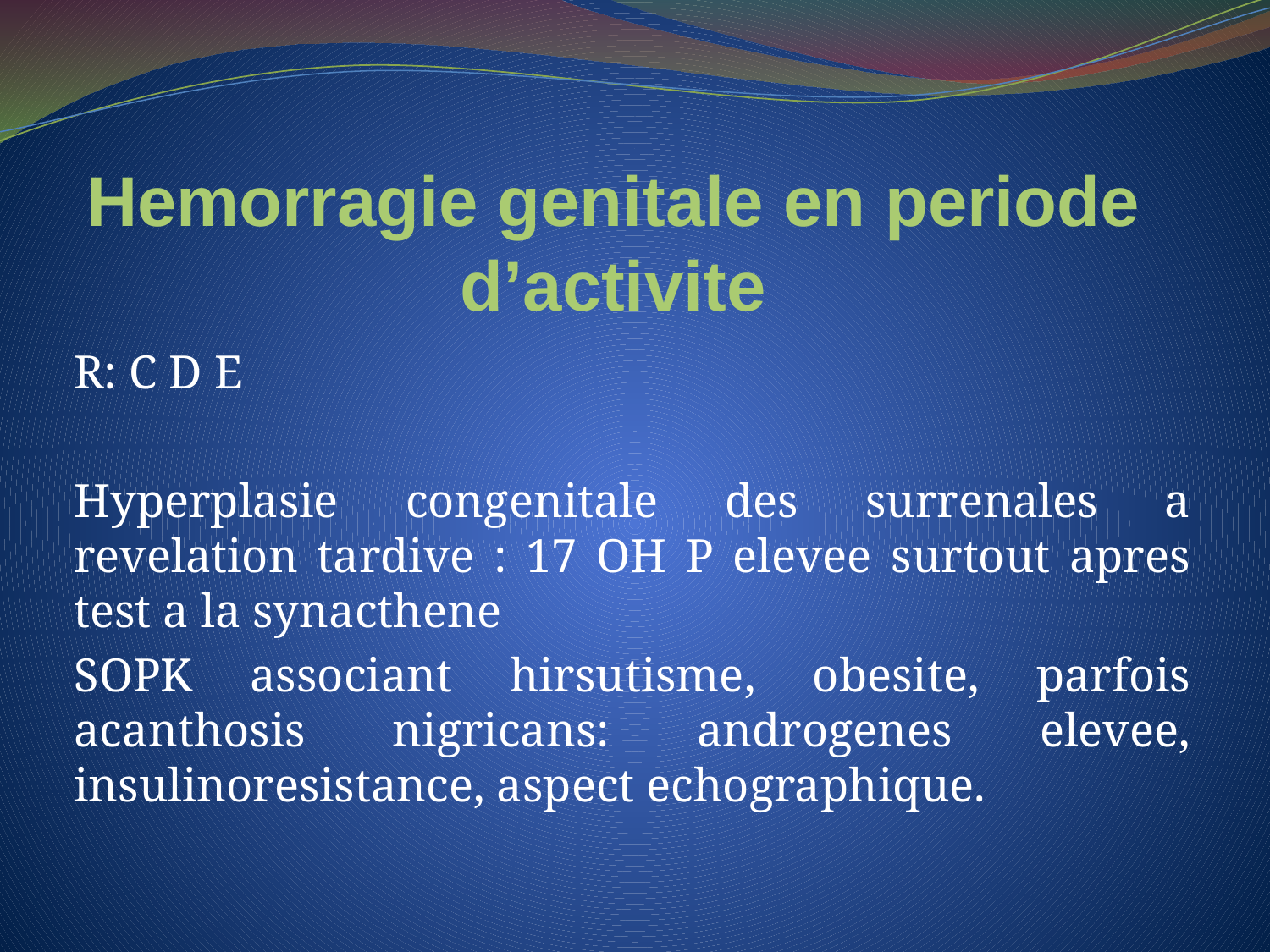

# Hemorragie genitale en periode d’activite
R: C D E

Hyperplasie congenitale des surrenales a revelation tardive : 17 OH P elevee surtout apres test a la synacthene
SOPK associant hirsutisme, obesite, parfois acanthosis nigricans: androgenes elevee, insulinoresistance, aspect echographique.